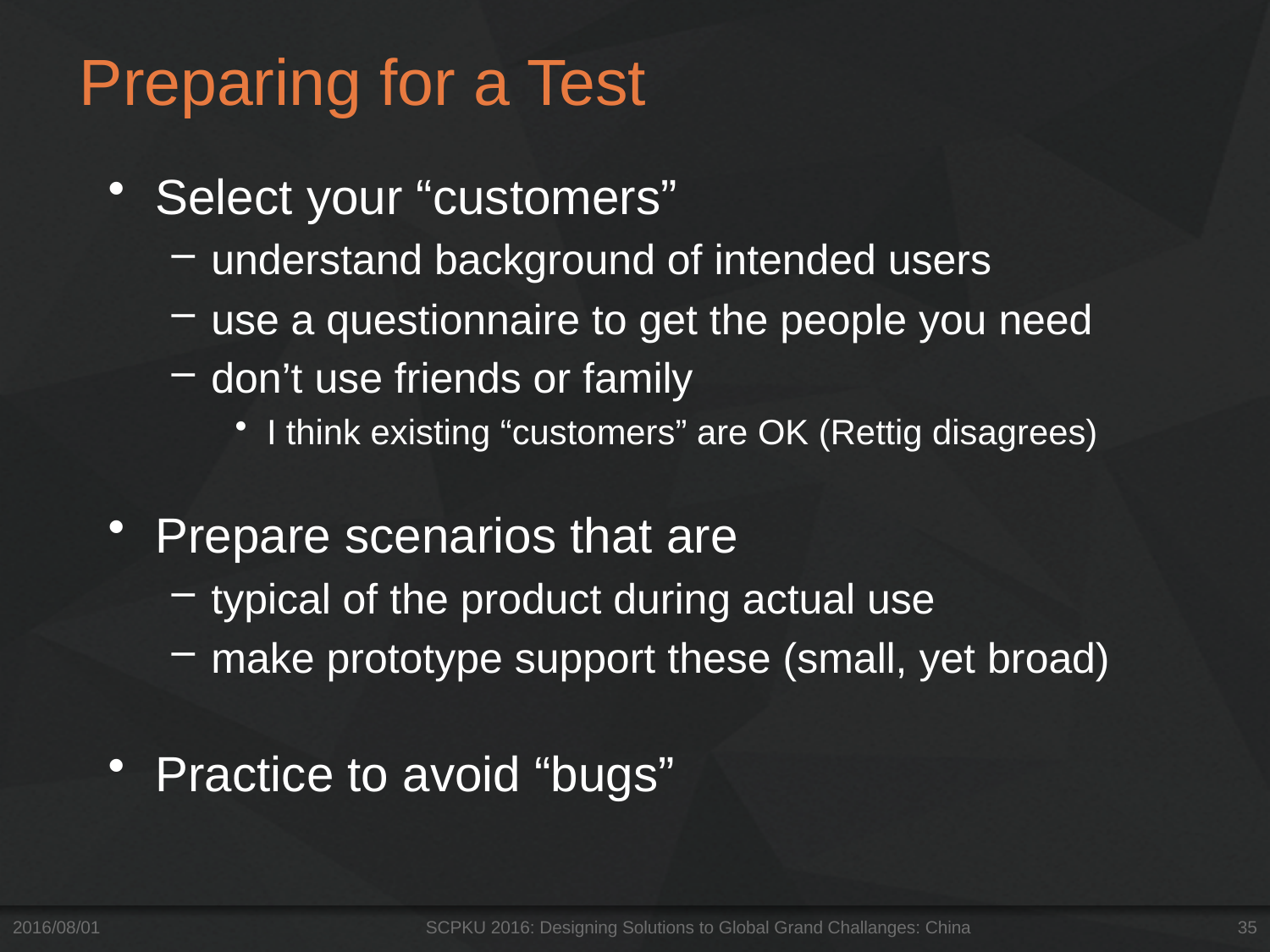

# Preparing for a Test
Select your “customers”
understand background of intended users
use a questionnaire to get the people you need
don’t use friends or family
I think existing “customers” are OK (Rettig disagrees)
Prepare scenarios that are
typical of the product during actual use
make prototype support these (small, yet broad)
Practice to avoid “bugs”
2016/08/01
SCPKU 2016: Designing Solutions to Global Grand Challanges: China
35